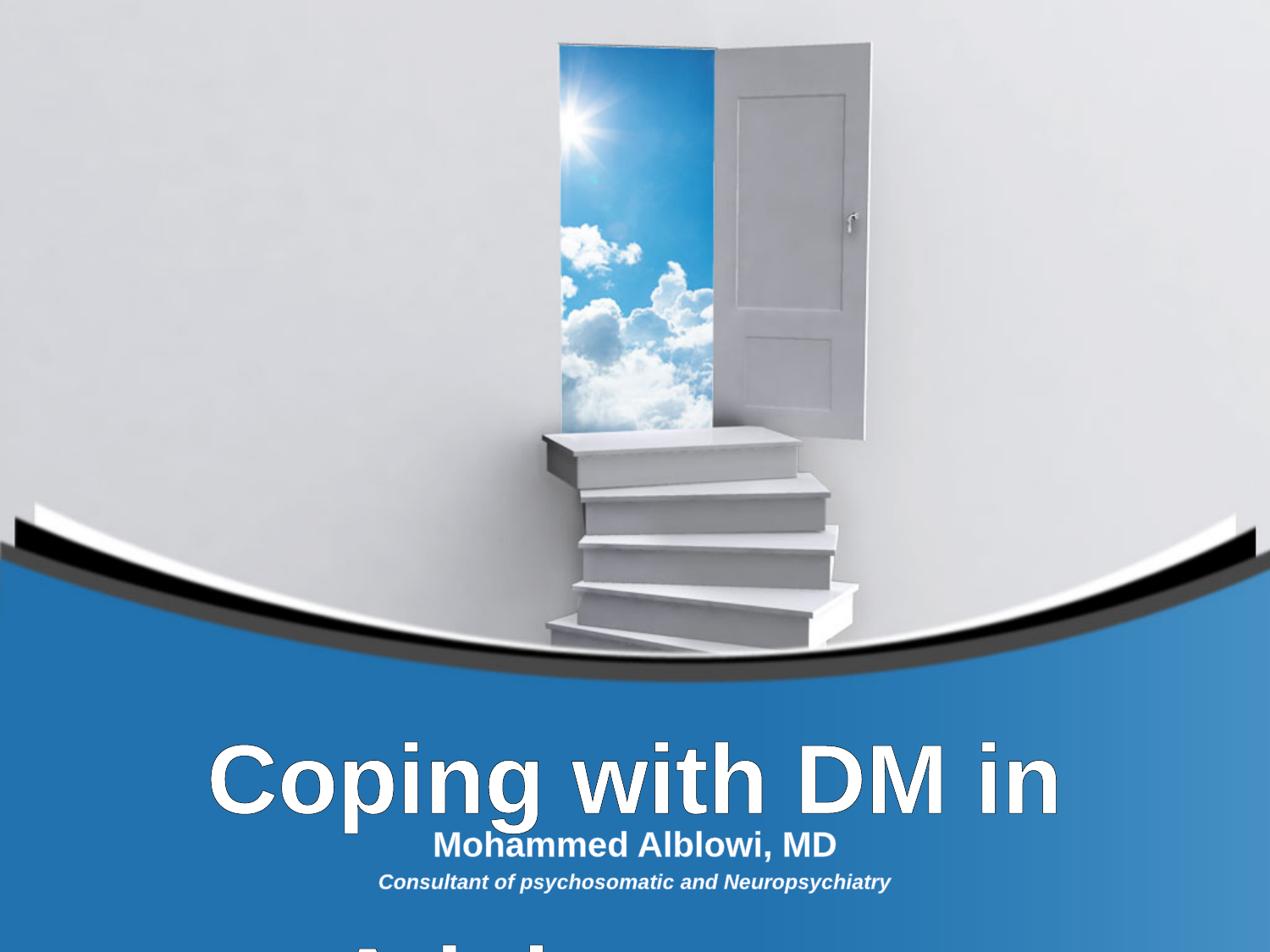

Mohammed Alblowi, MD
Consultant of psychosomatic and Neuropsychiatry
# Coping with DM in Adolescence